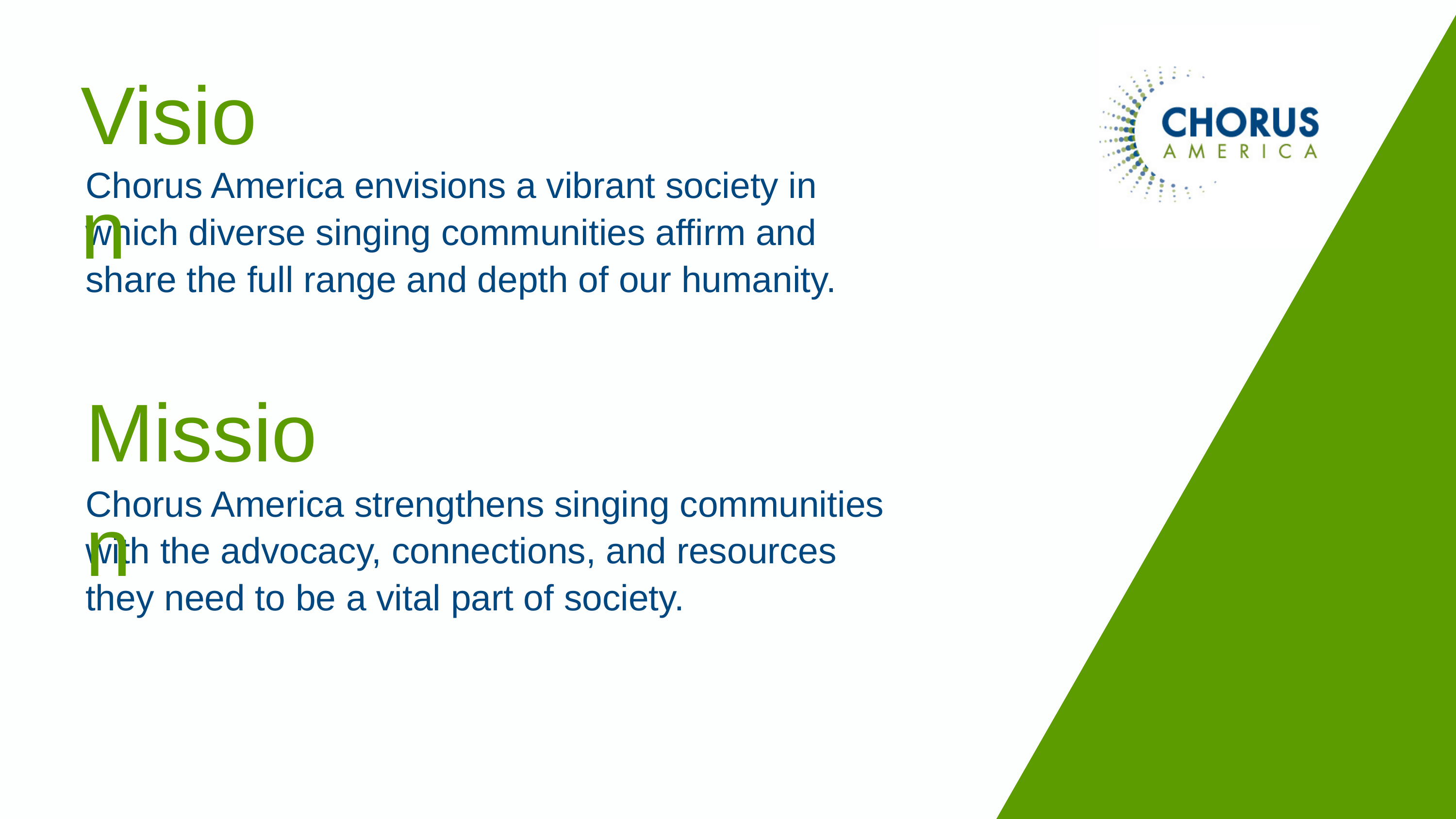

Vision
Chorus America envisions a vibrant society in which diverse singing communities affirm and share the full range and depth of our humanity.

Mission
Chorus America strengthens singing communities with the advocacy, connections, and resources they need to be a vital part of society.